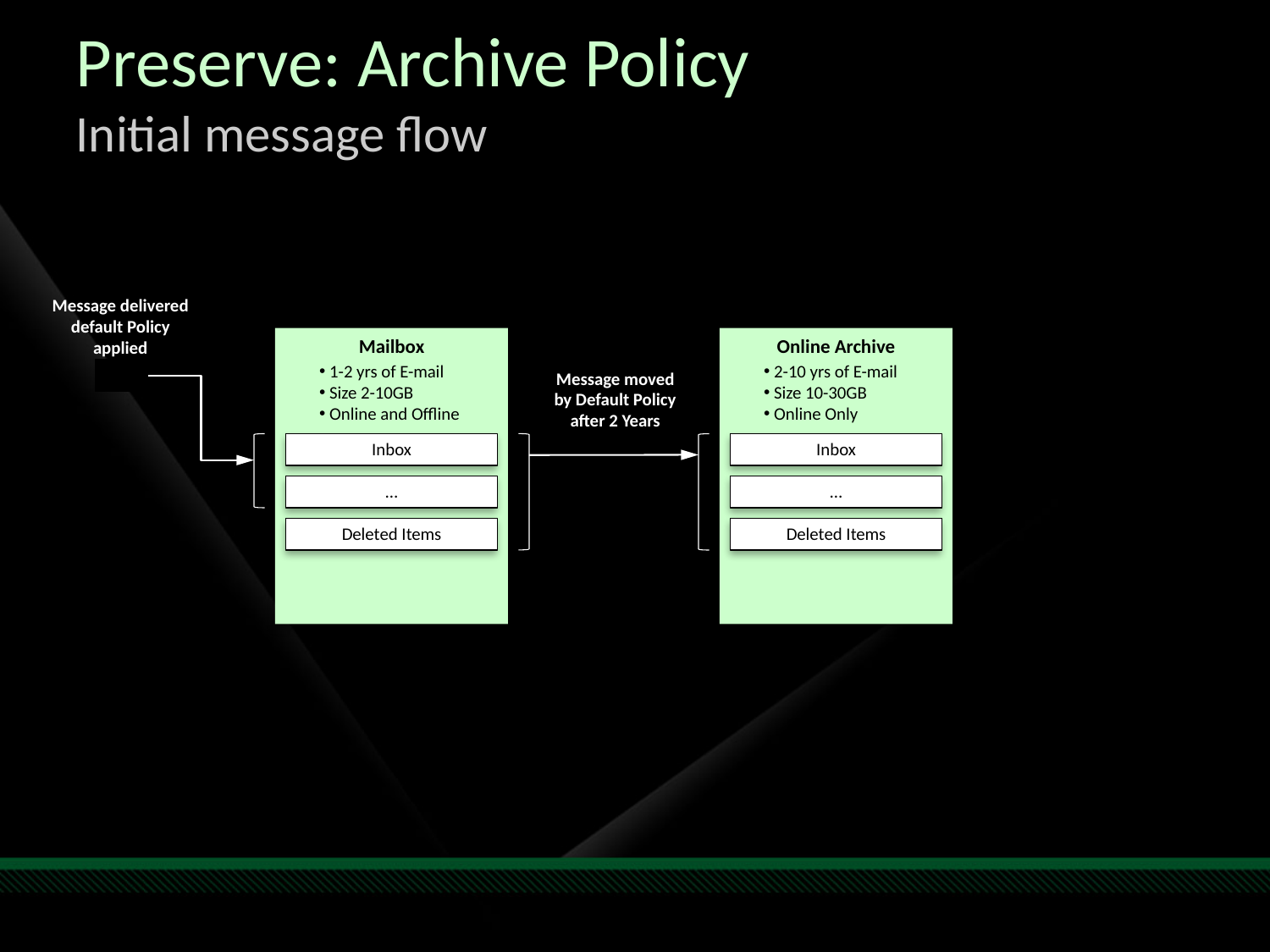

Preserve: Archive Policy
Initial message flow
Message delivered default Policy applied
Mailbox
Online Archive
 2-10 yrs of E-mail
 Size 10-30GB
 Online Only

 1-2 yrs of E-mail
 Size 2-10GB
 Online and Offline
Message moved by Default Policy after 2 Years
Inbox

Inbox

…
…
Deleted Items
Deleted Items